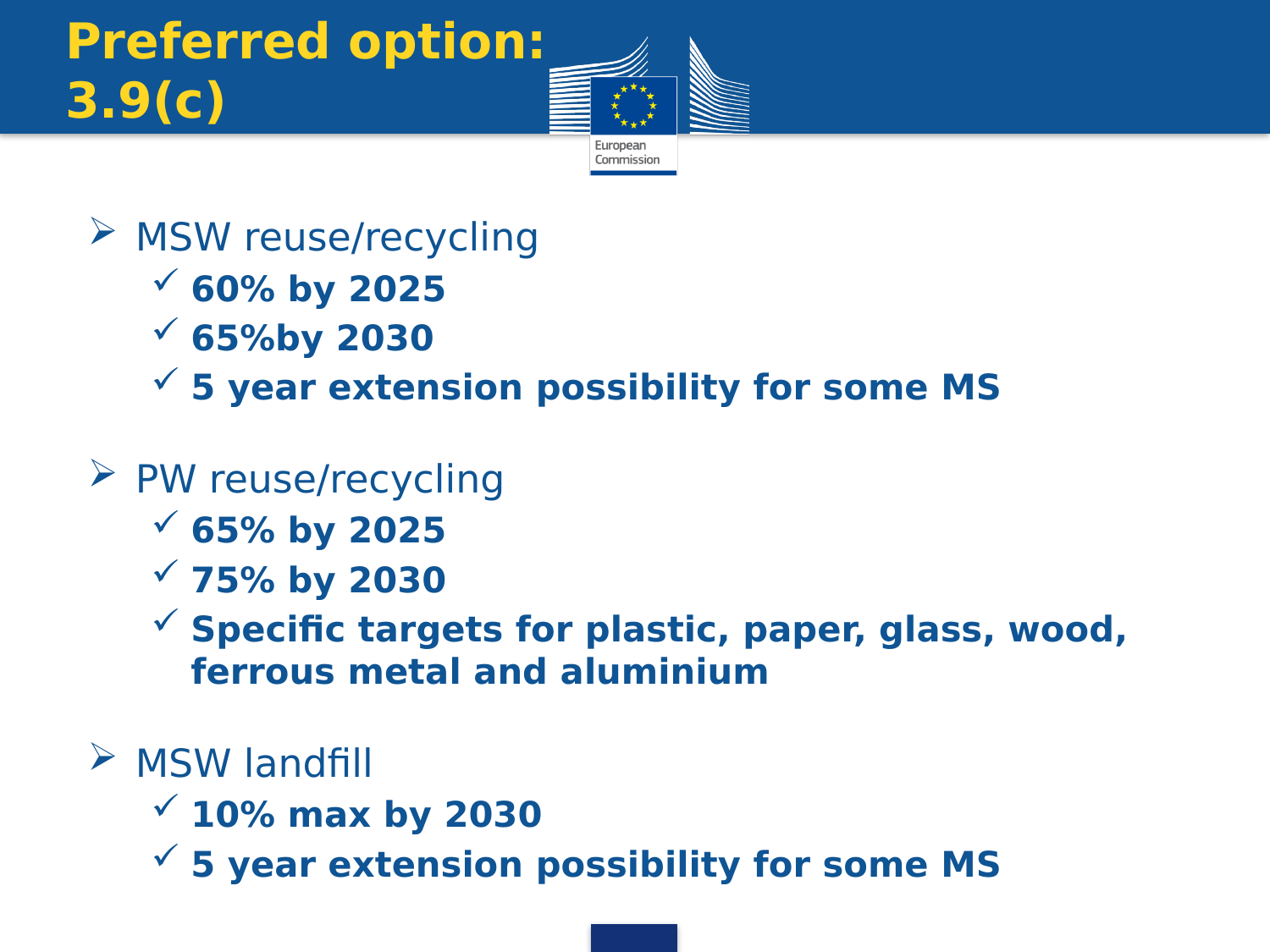

Preferred option:
3.9(c)
MSW reuse/recycling
60% by 2025
65%by 2030
5 year extension possibility for some MS

PW reuse/recycling
65% by 2025
75% by 2030
Specific targets for plastic, paper, glass, wood, ferrous metal and aluminium

MSW landfill
10% max by 2030
5 year extension possibility for some MS